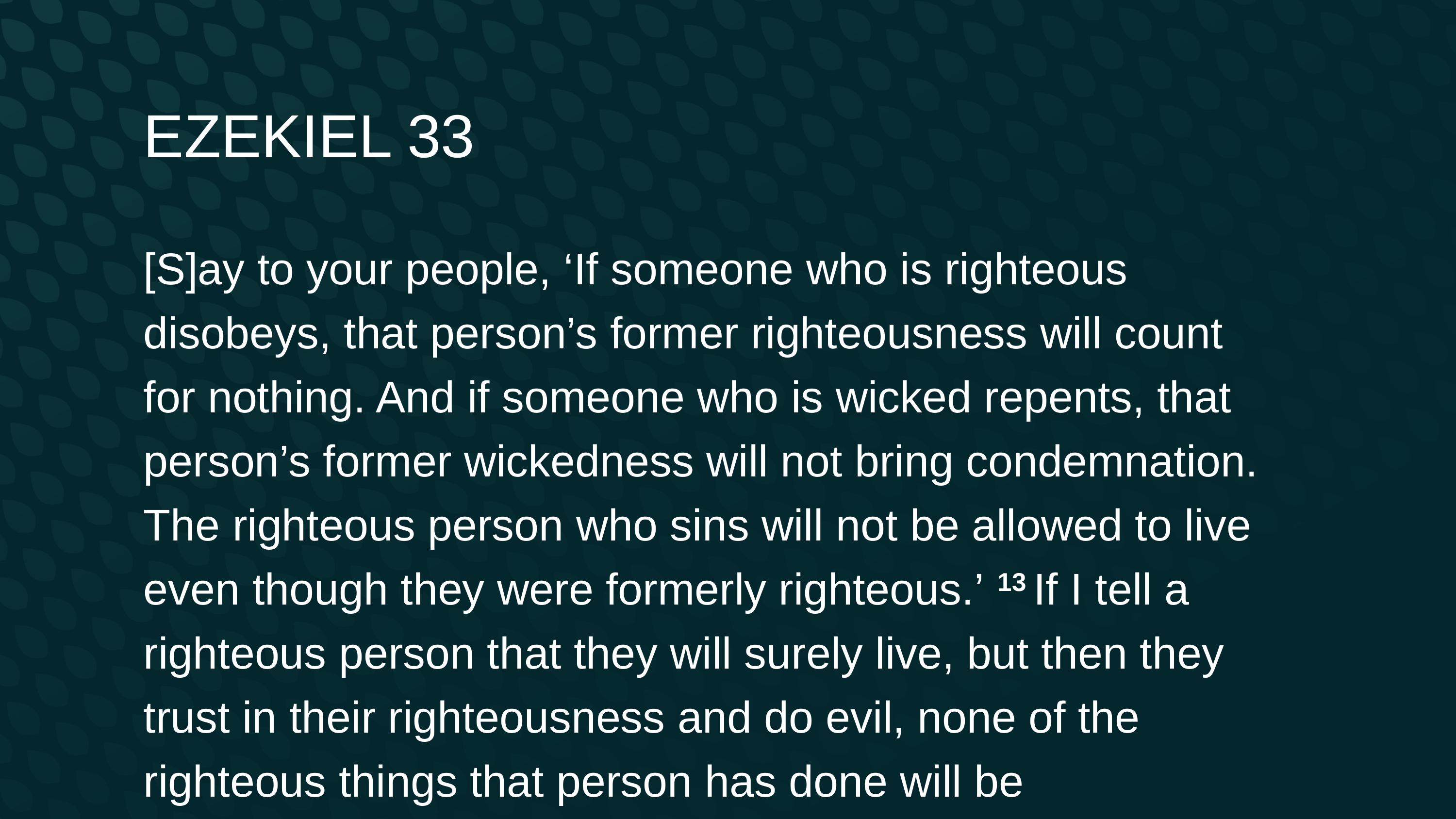

Ezekiel 33
[S]ay to your people, ‘If someone who is righteous disobeys, that person’s former righteousness will count for nothing. And if someone who is wicked repents, that person’s former wickedness will not bring condemnation. The righteous person who sins will not be allowed to live even though they were formerly righteous.’ 13 If I tell a righteous person that they will surely live, but then they trust in their righteousness and do evil, none of the righteous things that person has done will be remembered; they will die for the evil they have done.